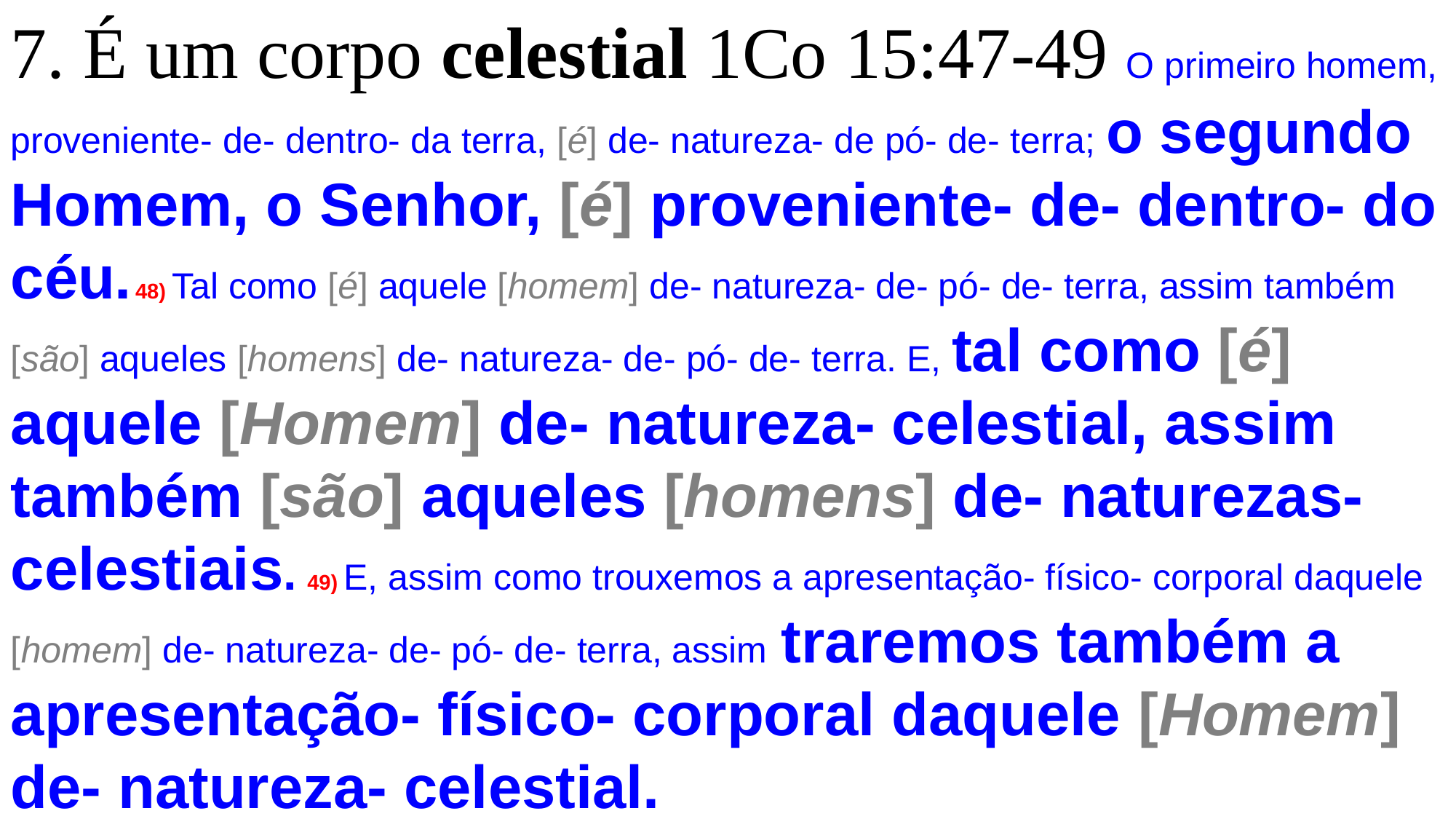

7. É um corpo celestial 1Co 15:47-49 O primeiro homem, proveniente- de- dentro- da terra, [é] de- natureza- de pó- de- terra; o segundo Homem, o Senhor, [é] proveniente- de- dentro- do céu. 48) Tal como [é] aquele [homem] de- natureza- de- pó- de- terra, assim também [são] aqueles [homens] de- natureza- de- pó- de- terra. E, tal como [é] aquele [Homem] de- natureza- celestial, assim também [são] aqueles [homens] de- naturezas- celestiais. 49) E, assim como trouxemos a apresentação- físico- corporal daquele [homem] de- natureza- de- pó- de- terra, assim traremos também a apresentação- físico- corporal daquele [Homem] de- natureza- celestial.